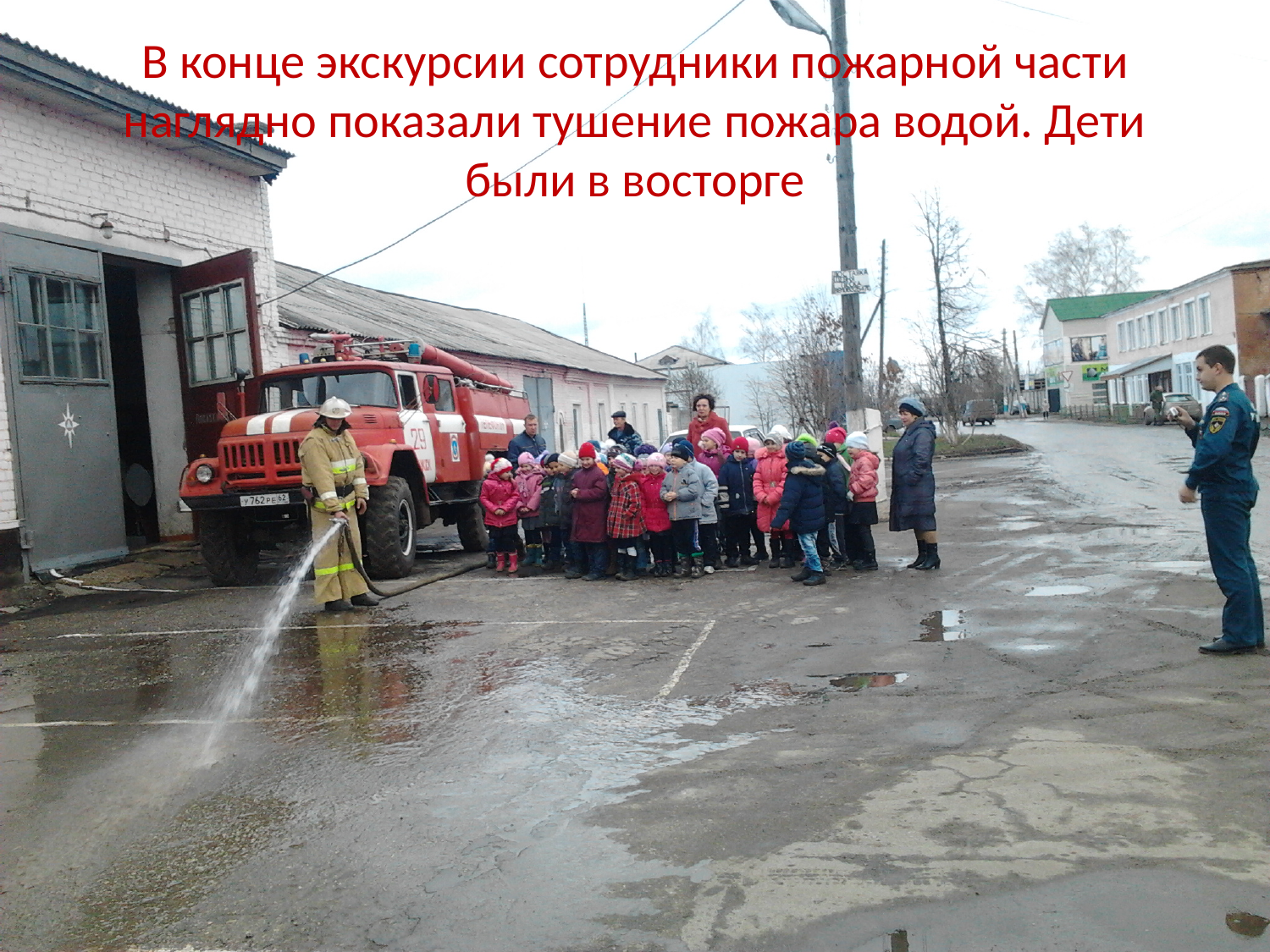

# В конце экскурсии сотрудники пожарной части наглядно показали тушение пожара водой. Дети были в восторге